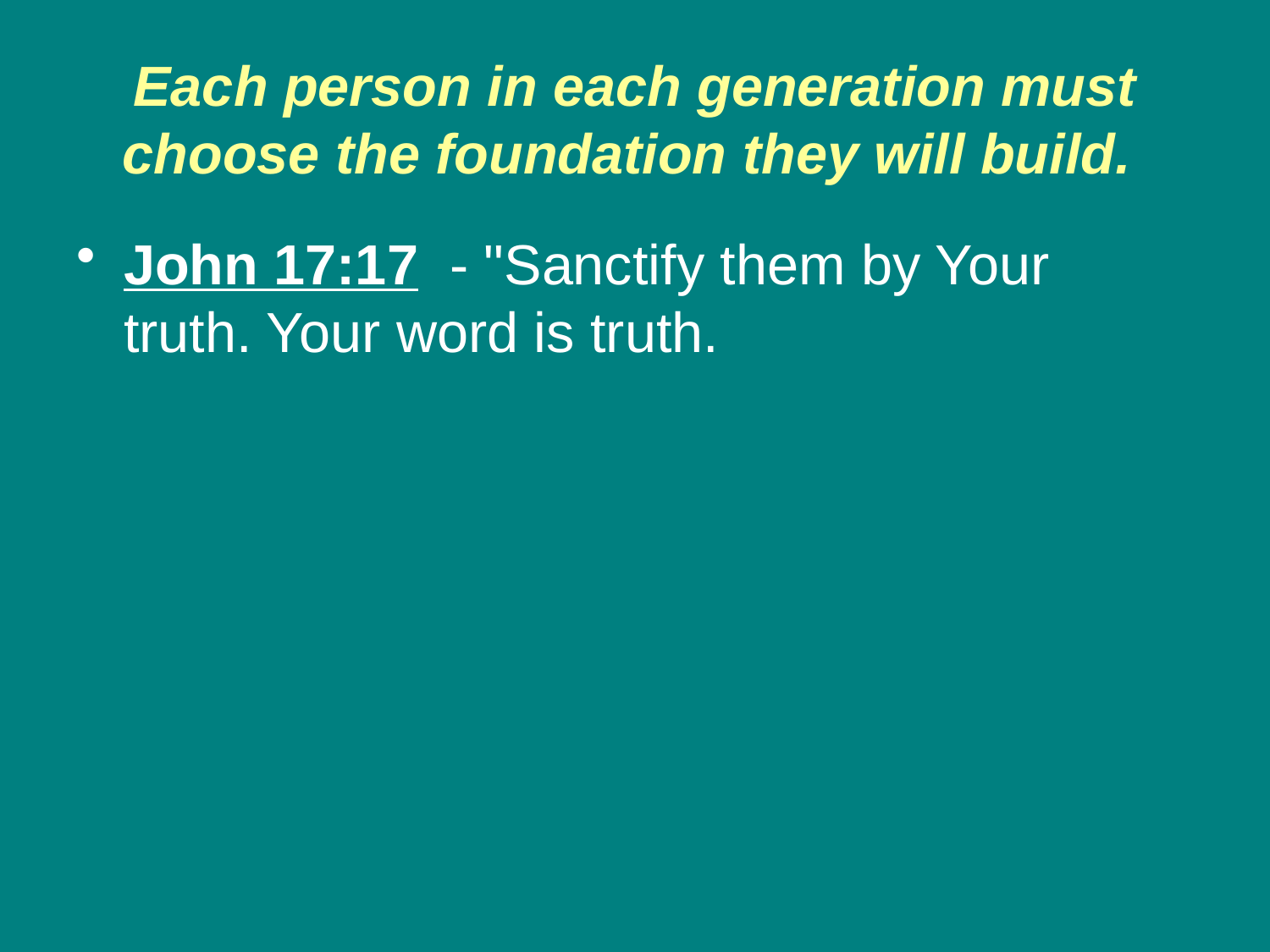

# Each person in each generation must choose the foundation they will build.
John 17:17  - "Sanctify them by Your truth. Your word is truth.